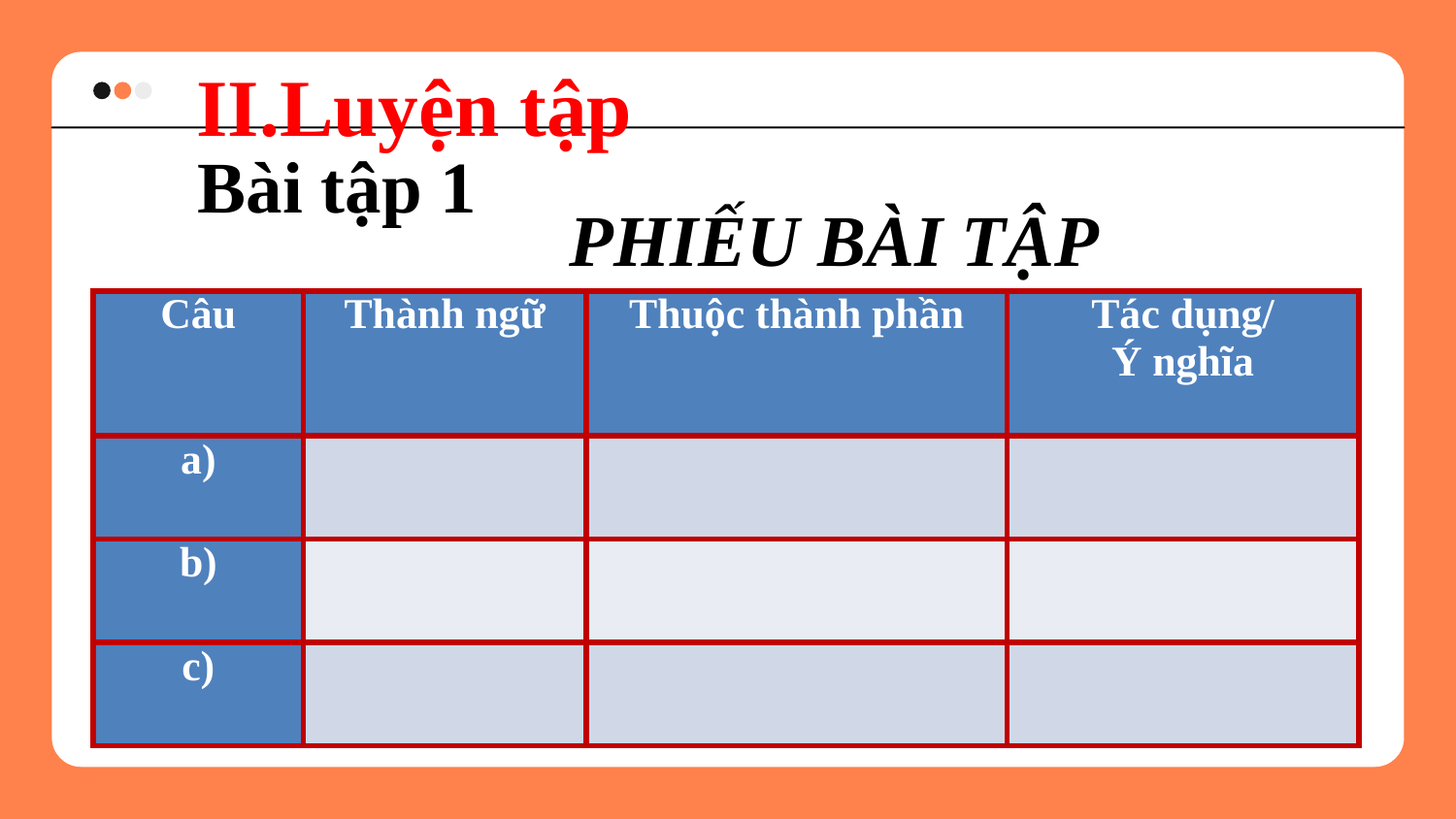

II.Luyện tập

Bài tập 1
PHIẾU BÀI TẬP
| Câu | Thành ngữ | Thuộc thành phần | Tác dụng/ Ý nghĩa |
| --- | --- | --- | --- |
| a) |  |  |  |
| b) |  |  |  |
| c) |  |  |  |